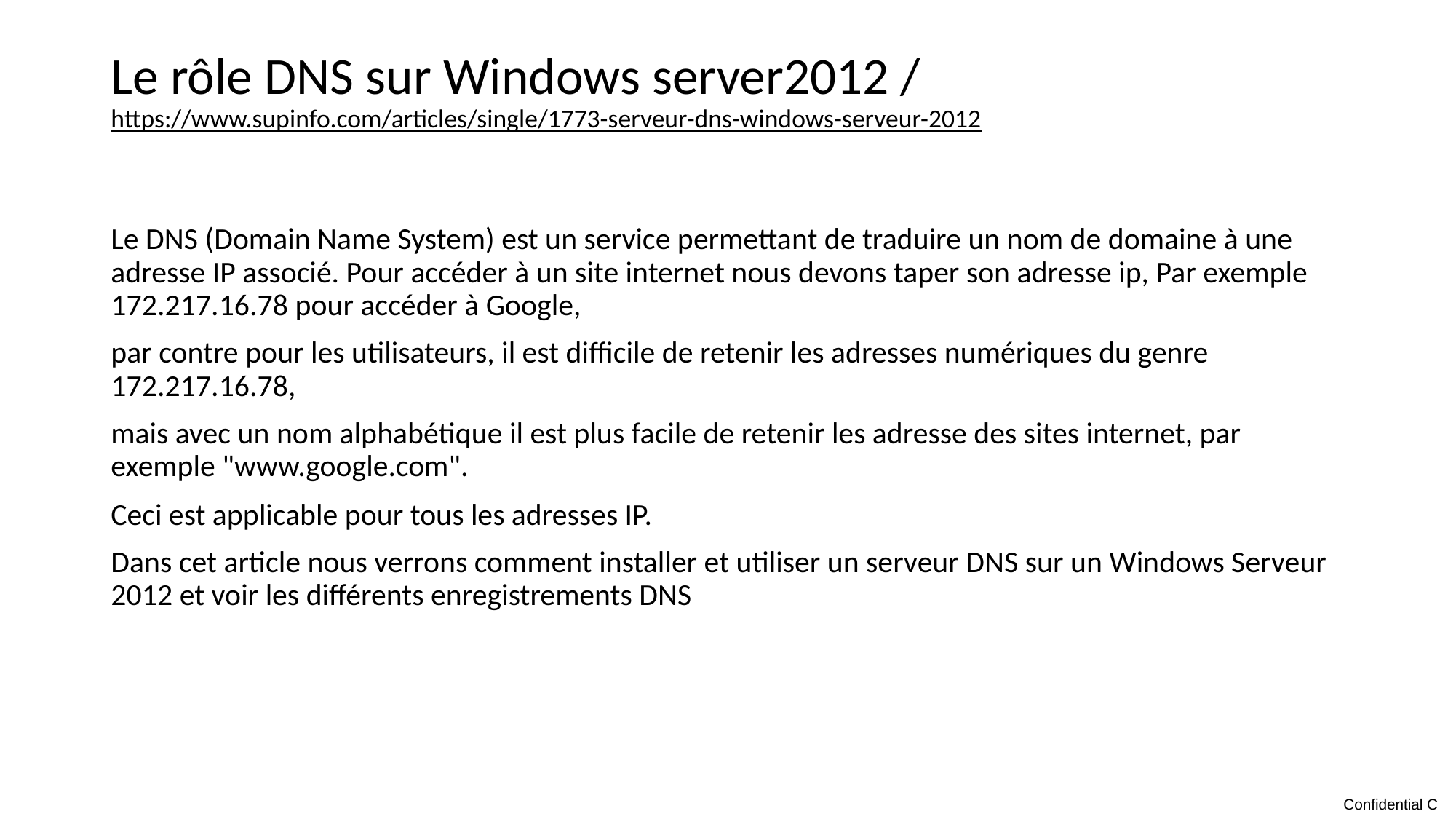

# Le rôle DNS sur Windows server2012 / https://www.supinfo.com/articles/single/1773-serveur-dns-windows-serveur-2012
Le DNS (Domain Name System) est un service permettant de traduire un nom de domaine à une adresse IP associé. Pour accéder à un site internet nous devons taper son adresse ip, Par exemple 172.217.16.78 pour accéder à Google,
par contre pour les utilisateurs, il est difficile de retenir les adresses numériques du genre 172.217.16.78,
mais avec un nom alphabétique il est plus facile de retenir les adresse des sites internet, par exemple "www.google.com".
Ceci est applicable pour tous les adresses IP.
Dans cet article nous verrons comment installer et utiliser un serveur DNS sur un Windows Serveur 2012 et voir les différents enregistrements DNS